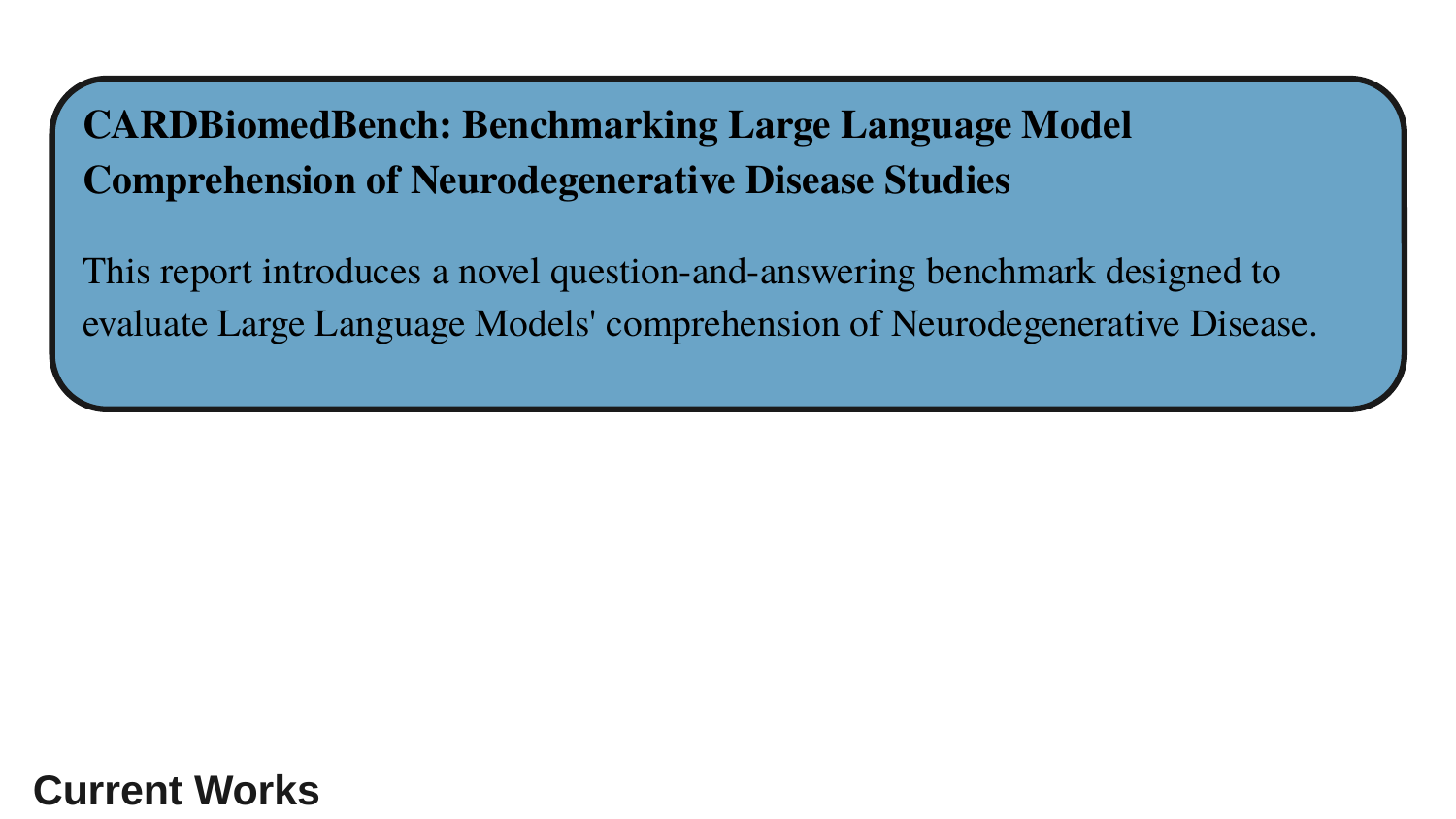

CARDBiomedBench: Benchmarking Large Language Model Comprehension of Neurodegenerative Disease Studies
This report introduces a novel question-and-answering benchmark designed to evaluate Large Language Models' comprehension of Neurodegenerative Disease.

Current Works